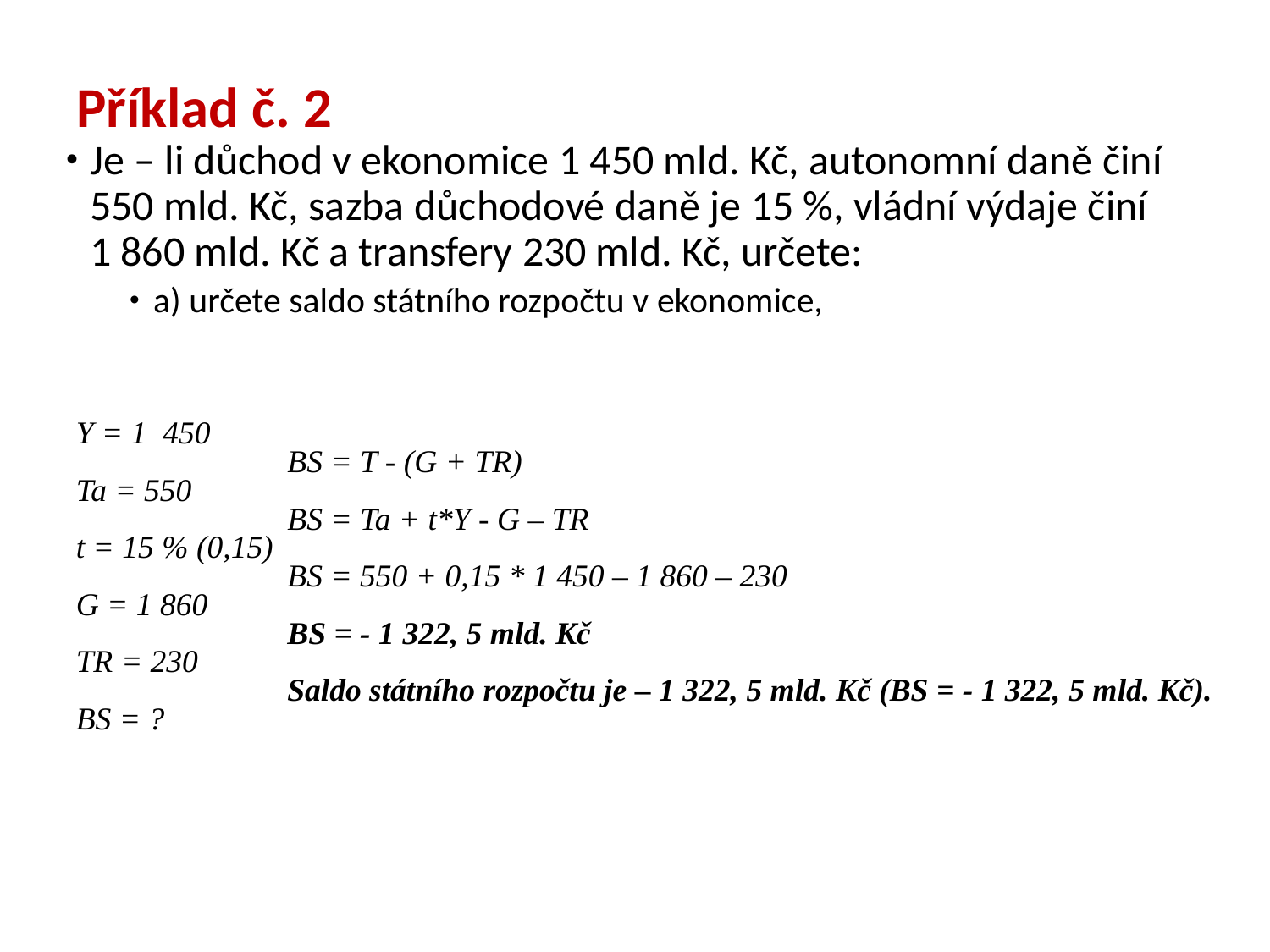

# Příklad č. 2
Je – li důchod v ekonomice 1 450 mld. Kč, autonomní daně činí 550 mld. Kč, sazba důchodové daně je 15 %, vládní výdaje činí 1 860 mld. Kč a transfery 230 mld. Kč, určete:
a) určete saldo státního rozpočtu v ekonomice,

Y = 1  450
Ta = 550
t = 15 % (0,15)
G = 1 860
TR = 230
BS = ?
BS = T - (G + TR)
BS = Ta + t*Y - G – TR
BS = 550 + 0,15 * 1 450 – 1 860 – 230
BS = - 1 322, 5 mld. Kč
Saldo státního rozpočtu je – 1 322, 5 mld. Kč (BS = - 1 322, 5 mld. Kč).